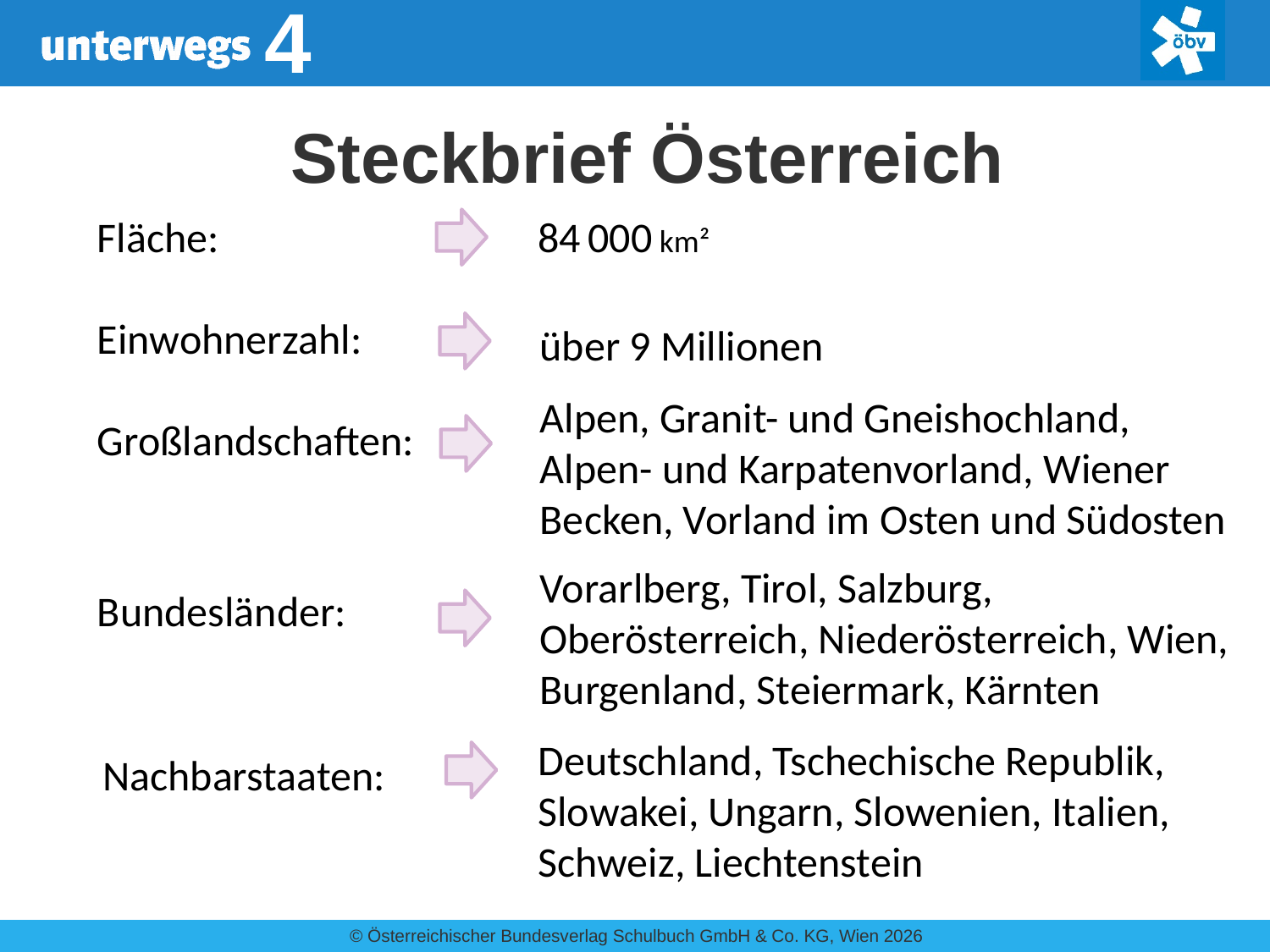

Steckbrief Österreich
Fläche:

Einwohnerzahl:

Großlandschaften:

84 000 km²

über 9 Millionen

Alpen, Granit- und Gneishochland,
Alpen- und Karpatenvorland, Wiener Becken, Vorland im Osten und Südosten

Vorarlberg, Tirol, Salzburg, Oberösterreich, Niederösterreich, Wien, Burgenland, Steiermark, Kärnten
Bundesländer:

Deutschland, Tschechische Republik,
Slowakei, Ungarn, Slowenien, Italien,
Schweiz, Liechtenstein
Nachbarstaaten: